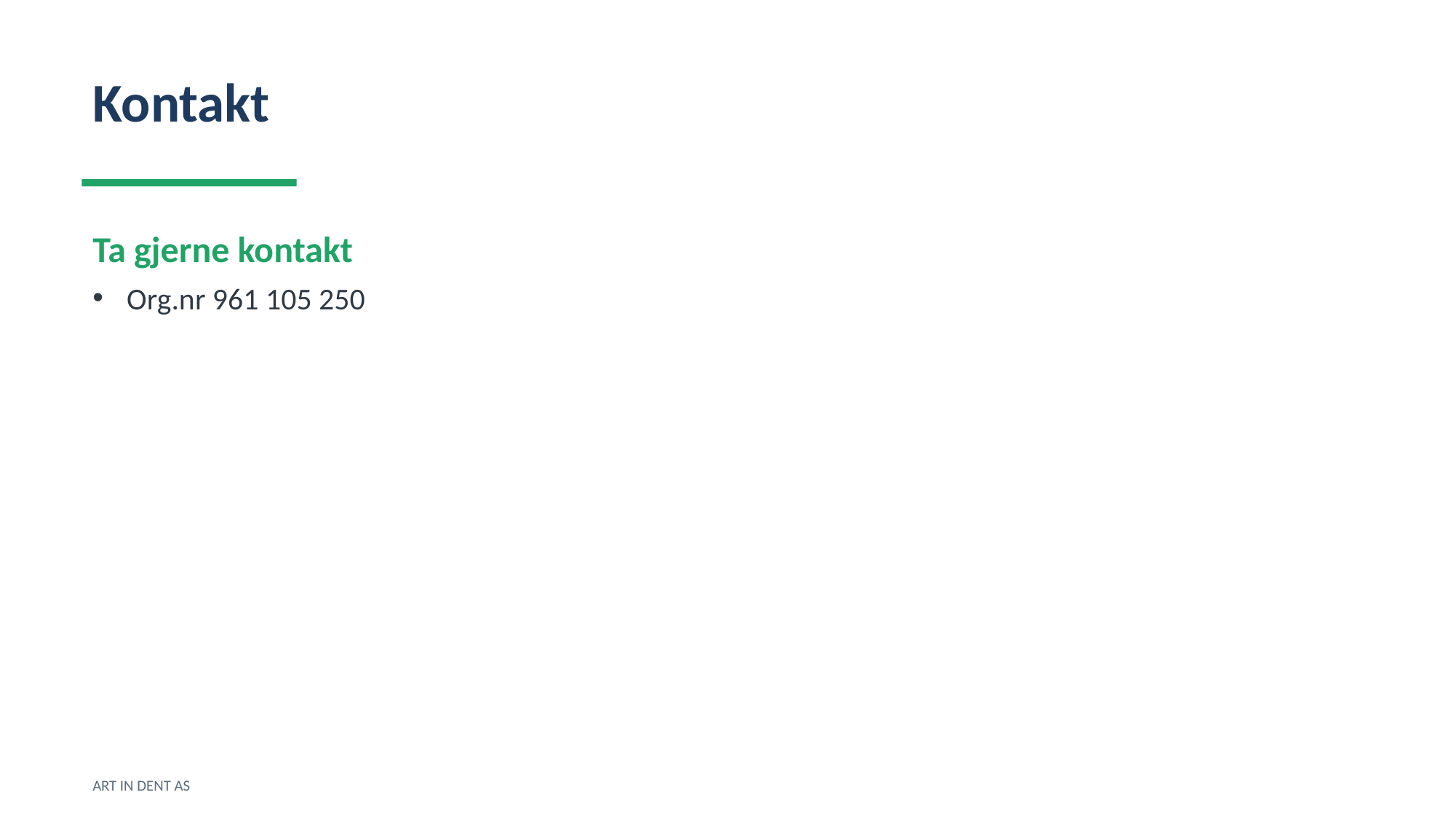

Kontakt

Ta gjerne kontakt
Org.nr 961 105 250
ART IN DENT AS